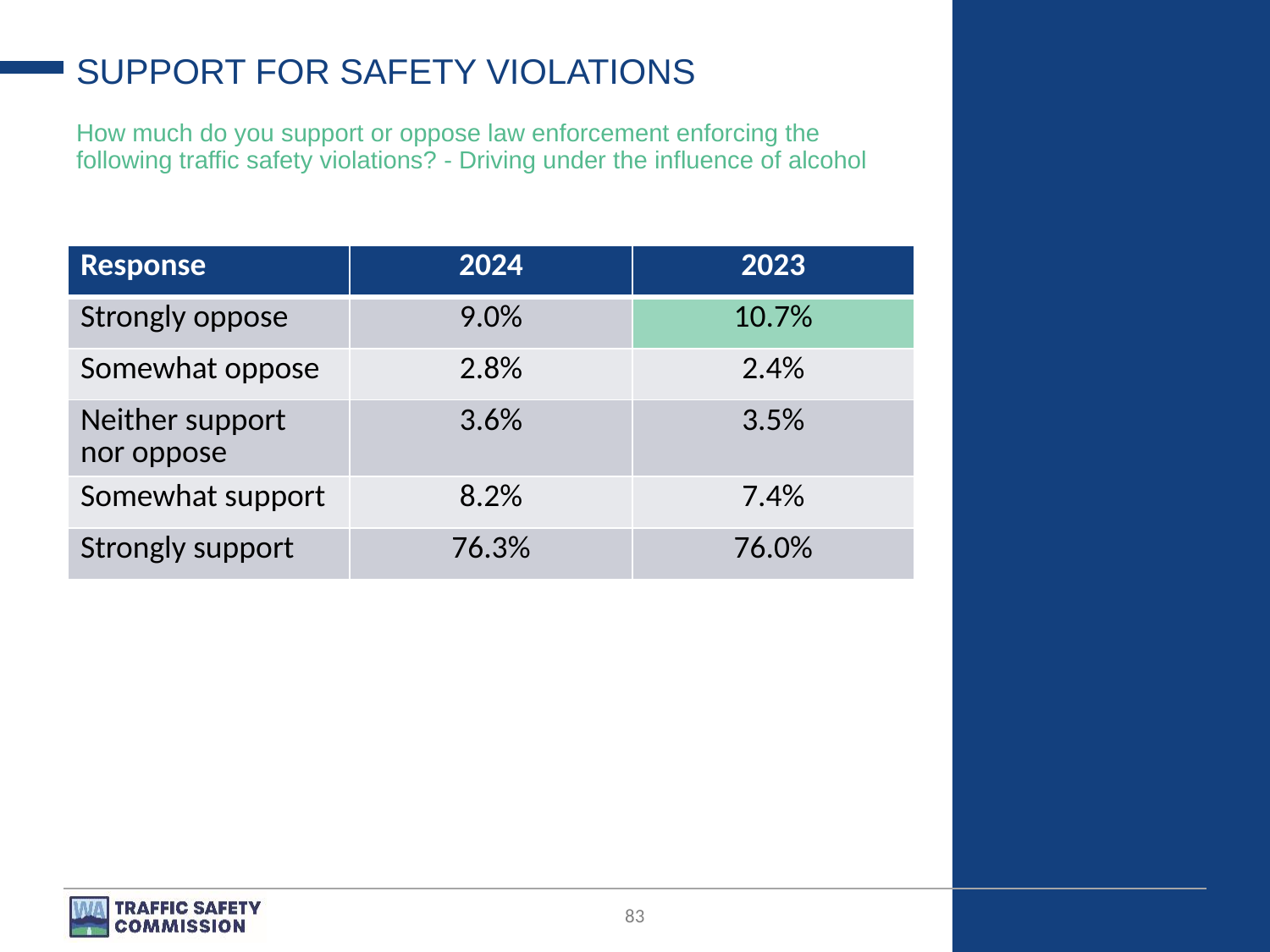

# SUPPORT FOR SAFETY VIOLATIONS
How much do you support or oppose law enforcement enforcing the following traffic safety violations? - Driving under the influence of alcohol
| Response | 2024 | 2023 |
| --- | --- | --- |
| Strongly oppose | 9.0% | 10.7% |
| Somewhat oppose | 2.8% | 2.4% |
| Neither support nor oppose | 3.6% | 3.5% |
| Somewhat support | 8.2% | 7.4% |
| Strongly support | 76.3% | 76.0% |